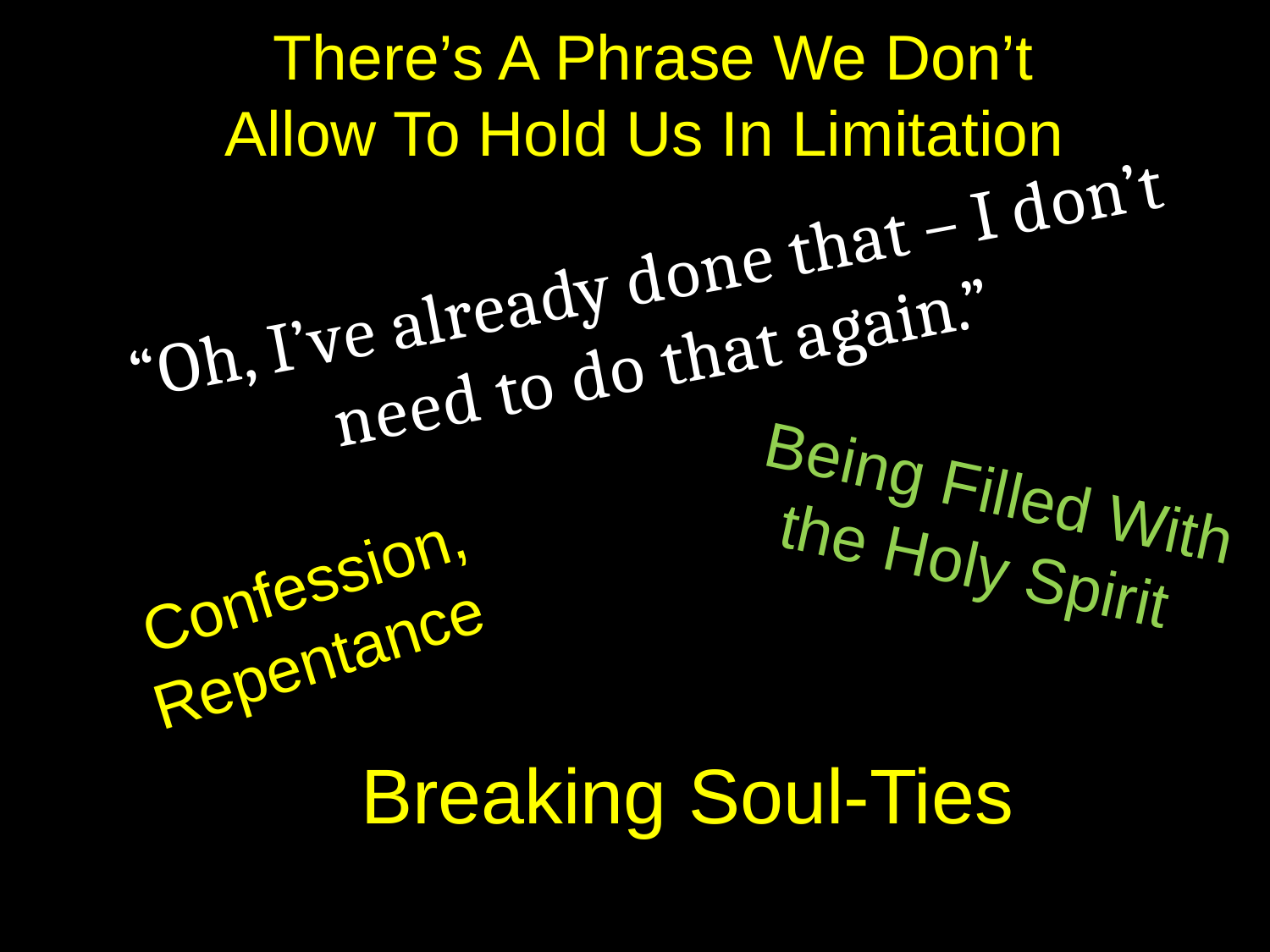

There’s A Phrase We Don’t
Allow To Hold Us In Limitation
“Oh, I’ve already done that – I don’t need to do that again.”
Being Filled With the Holy Spirit
Confession, Repentance
Breaking Soul-Ties